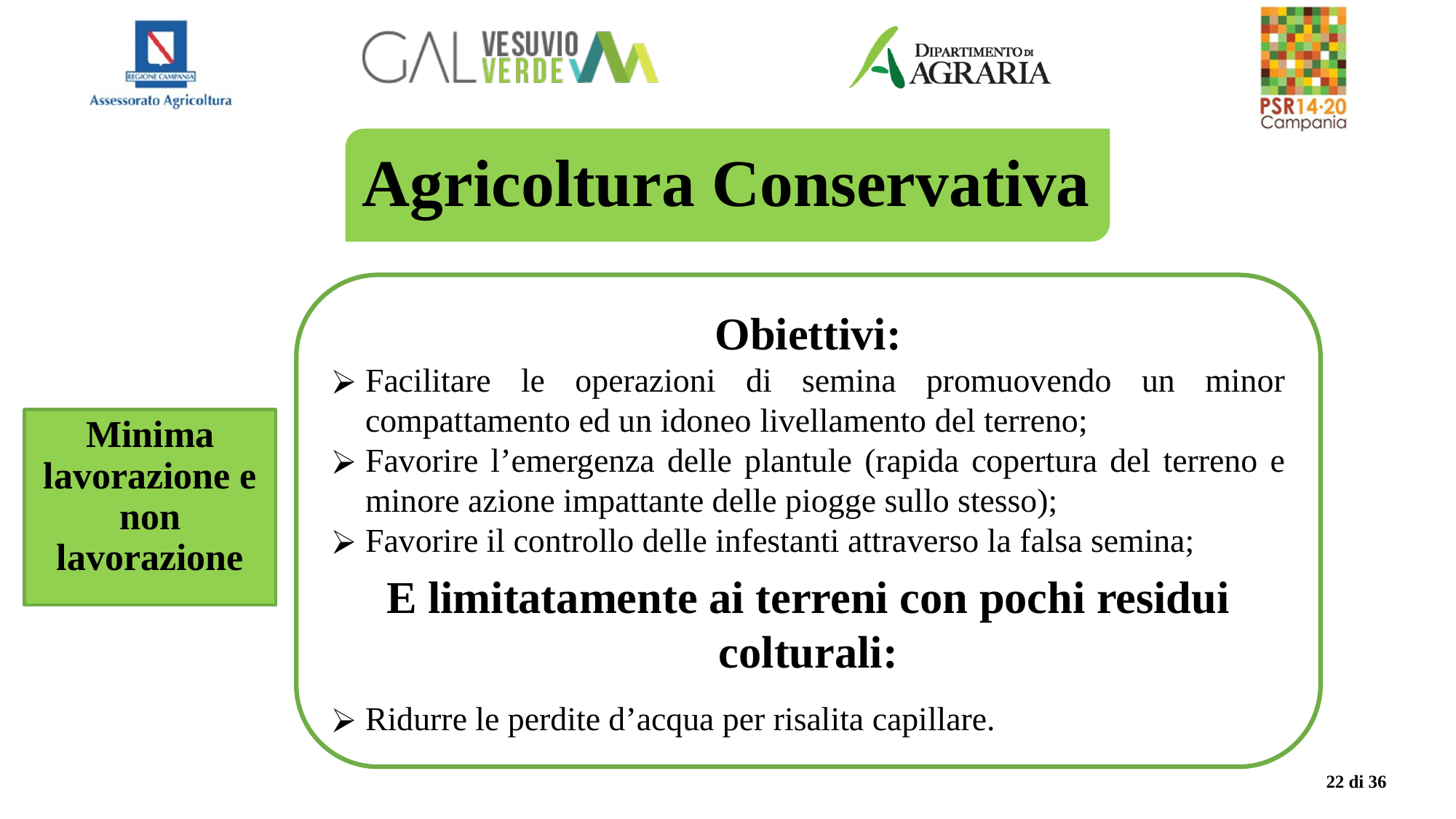

Agricoltura Conservativa
Obiettivi:
Facilitare le operazioni di semina promuovendo un minor compattamento ed un idoneo livellamento del terreno;
Favorire l’emergenza delle plantule (rapida copertura del terreno e minore azione impattante delle piogge sullo stesso);
Favorire il controllo delle infestanti attraverso la falsa semina;
E limitatamente ai terreni con pochi residui colturali:
Ridurre le perdite d’acqua per risalita capillare.
Minima lavorazione e non lavorazione
22